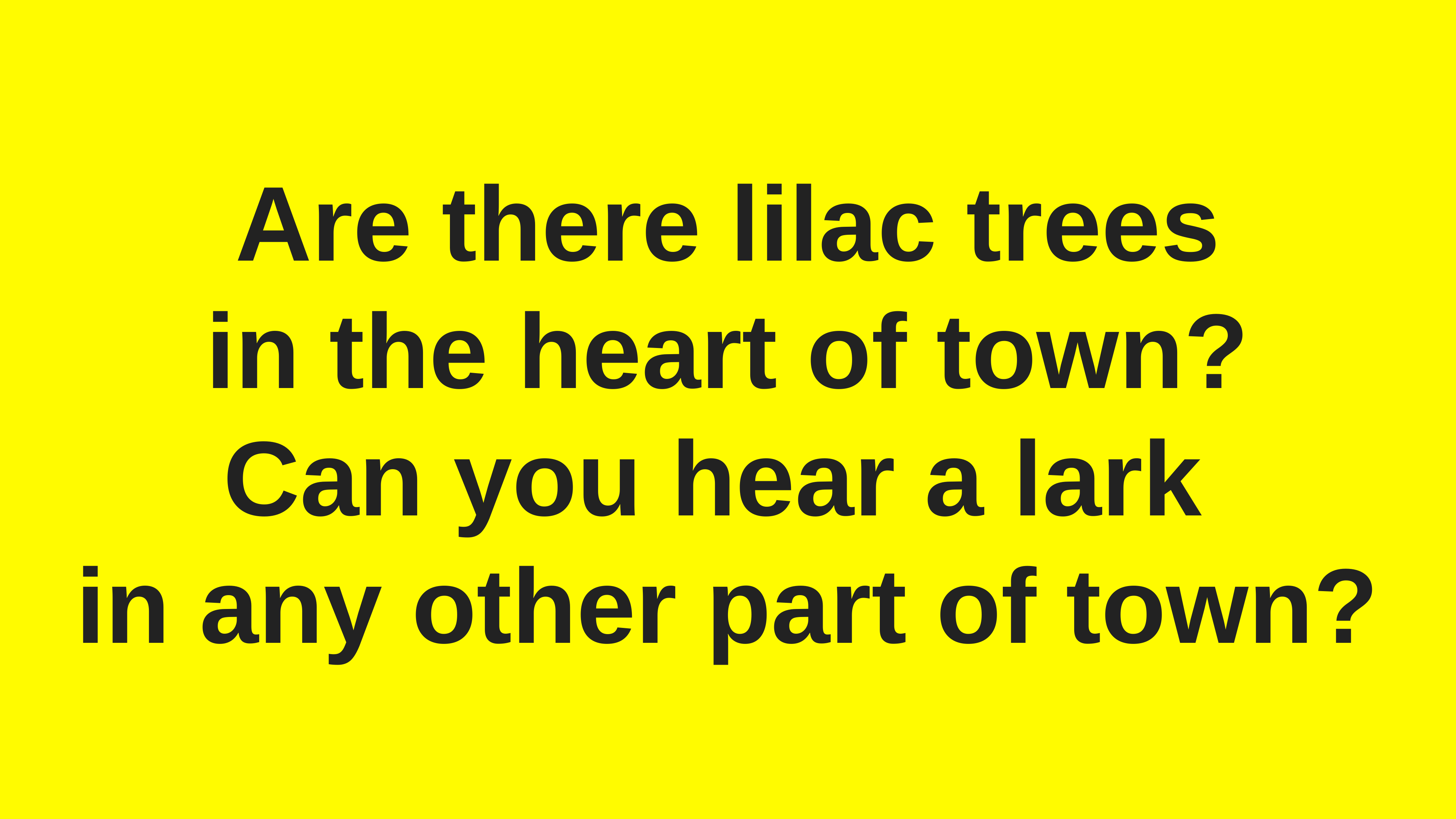

Are there lilac trees
in the heart of town?
Can you hear a lark
in any other part of town?